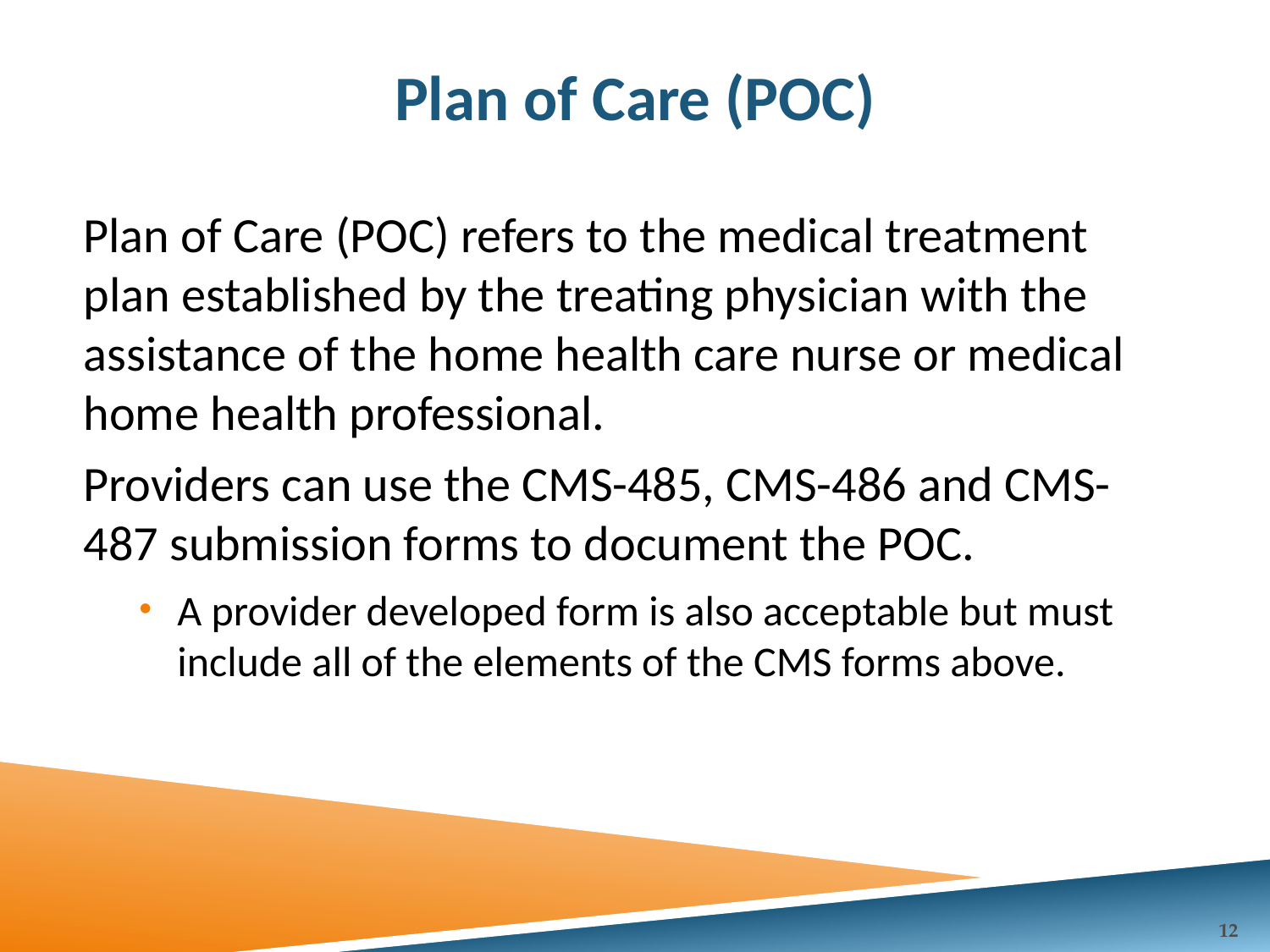

# Plan of Care (POC)
Plan of Care (POC) refers to the medical treatment plan established by the treating physician with the assistance of the home health care nurse or medical home health professional.
Providers can use the CMS-485, CMS-486 and CMS-487 submission forms to document the POC.
A provider developed form is also acceptable but must include all of the elements of the CMS forms above.

12